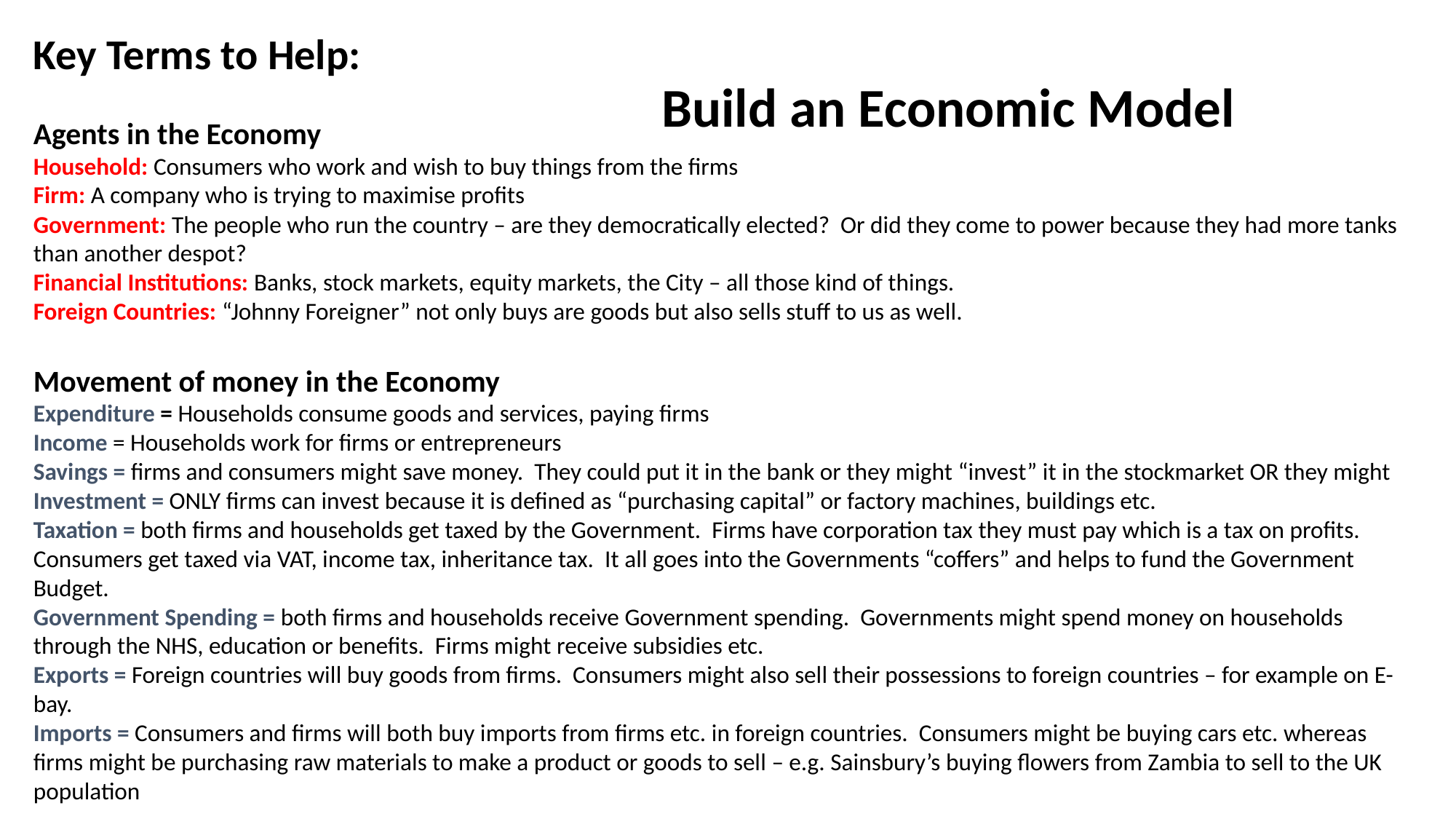

Key Terms to Help:

Agents in the Economy
Household: Consumers who work and wish to buy things from the firms
Firm: A company who is trying to maximise profits
Government: The people who run the country – are they democratically elected?  Or did they come to power because they had more tanks than another despot?
Financial Institutions: Banks, stock markets, equity markets, the City – all those kind of things.
Foreign Countries: “Johnny Foreigner” not only buys are goods but also sells stuff to us as well.

Movement of money in the Economy
Expenditure = Households consume goods and services, paying firms
Income = Households work for firms or entrepreneurs
Savings = firms and consumers might save money.  They could put it in the bank or they might “invest” it in the stockmarket OR they might
Investment = ONLY firms can invest because it is defined as “purchasing capital” or factory machines, buildings etc.
Taxation = both firms and households get taxed by the Government.  Firms have corporation tax they must pay which is a tax on profits.  Consumers get taxed via VAT, income tax, inheritance tax.  It all goes into the Governments “coffers” and helps to fund the Government Budget.
Government Spending = both firms and households receive Government spending.  Governments might spend money on households through the NHS, education or benefits.  Firms might receive subsidies etc.
Exports = Foreign countries will buy goods from firms.  Consumers might also sell their possessions to foreign countries – for example on E-bay.
Imports = Consumers and firms will both buy imports from firms etc. in foreign countries.  Consumers might be buying cars etc. whereas firms might be purchasing raw materials to make a product or goods to sell – e.g. Sainsbury’s buying flowers from Zambia to sell to the UK population
Build an Economic Model